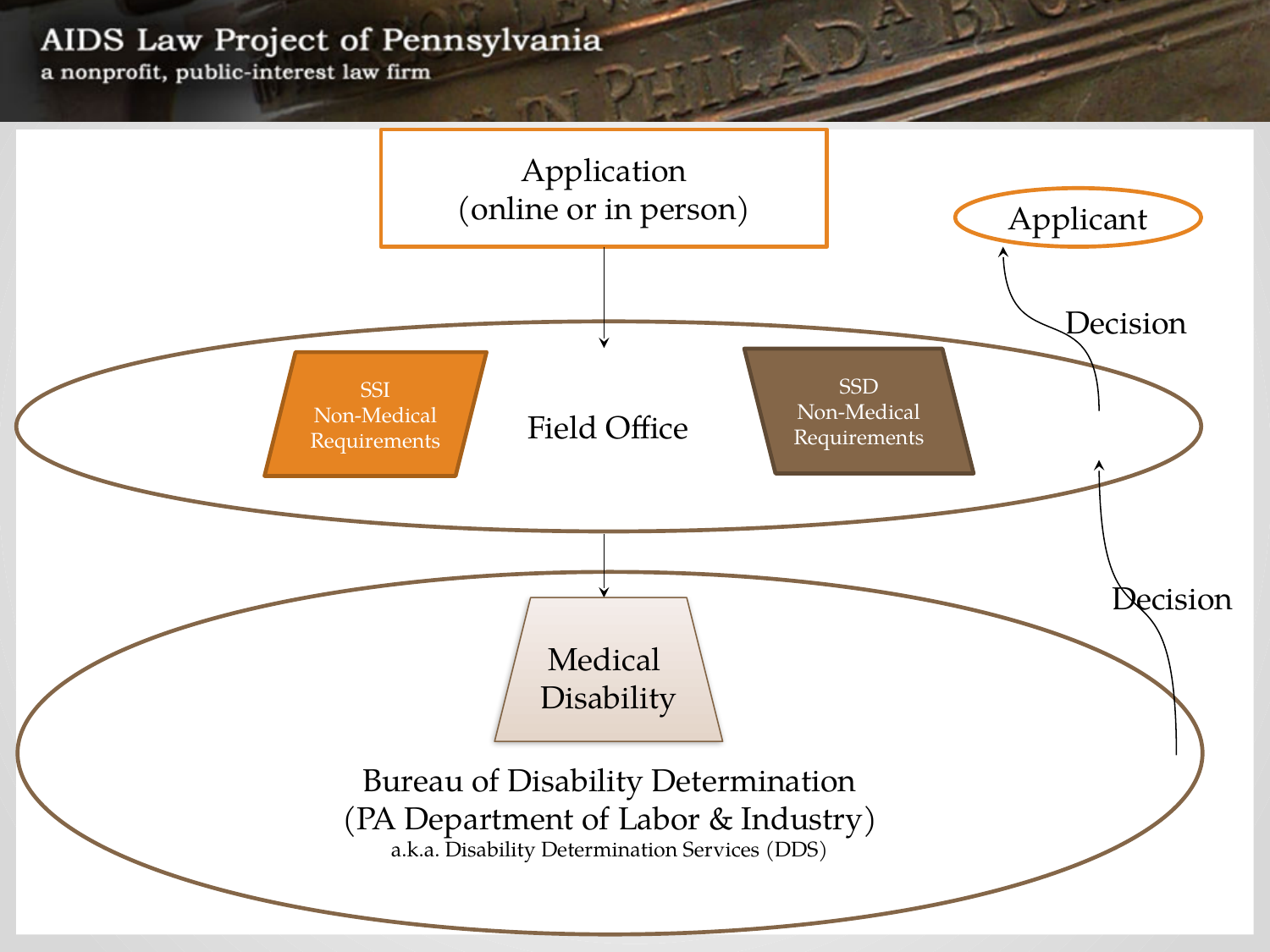

Application
(online or in person)
Applicant
# Criteria
Decision
Field Office
SSD
Non-Medical
Requirements
SSI
Non-Medical
Requirements
SSI
SSDI
Non-Medical
Requirements
Medical
Disability
Non-Medical
Requirements

Bureau of Disability Determination
(PA Department of Labor & Industry)
a.k.a. Disability Determination Services (DDS)
Decision
Medical
Disability